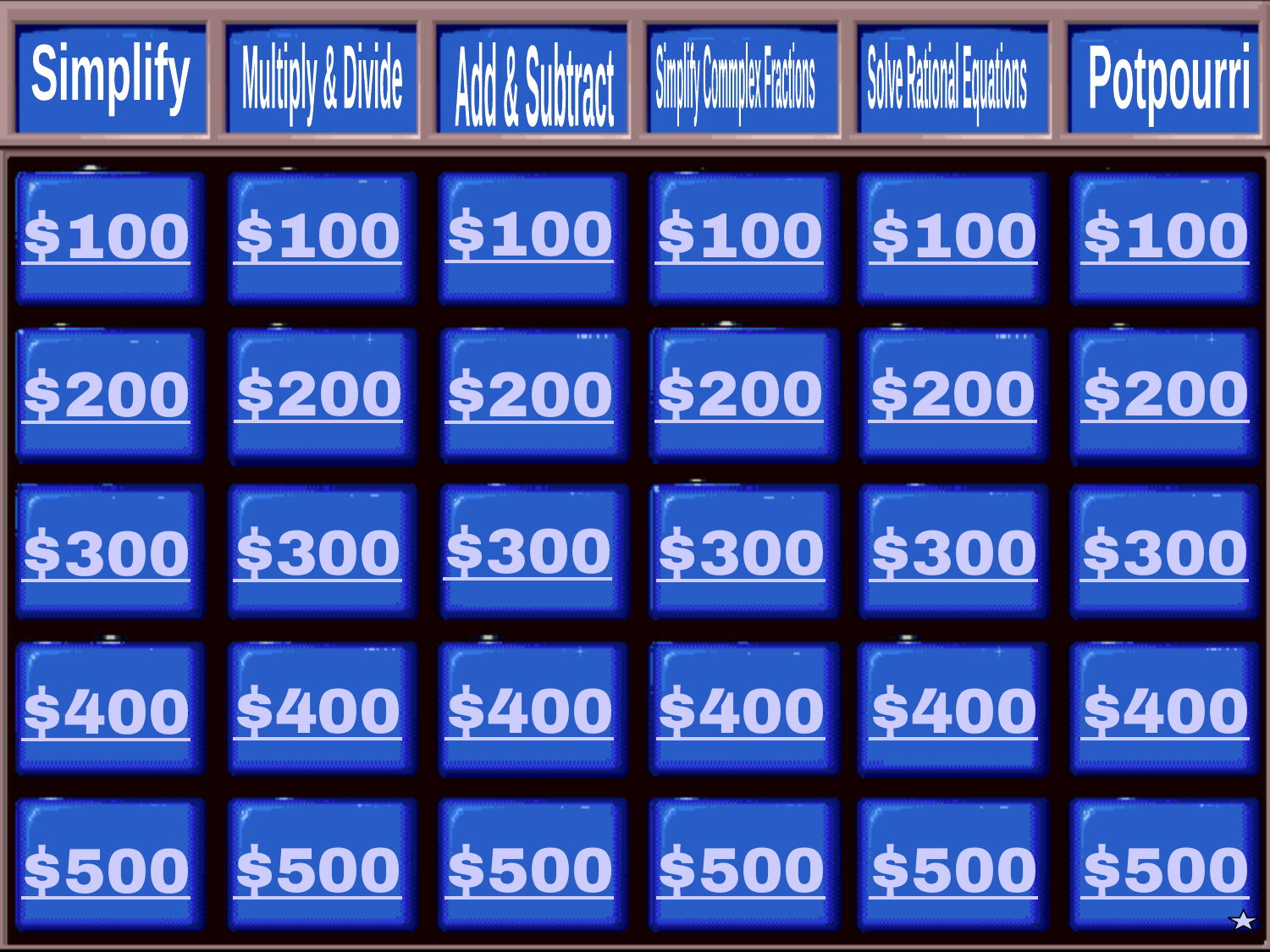

Simplify
Multiply & Divide
Add & Subtract
Simplify Commplex Fractions
Solve Rational Equations
Potpourri
$100
$100
$100
$100
$100
$100
$200
$200
$200
$200
$200
$200
$300
$300
$300
$300
$300
$300
$400
$400
$400
$400
$400
$400
$500
$500
$500
$500
$500
$500